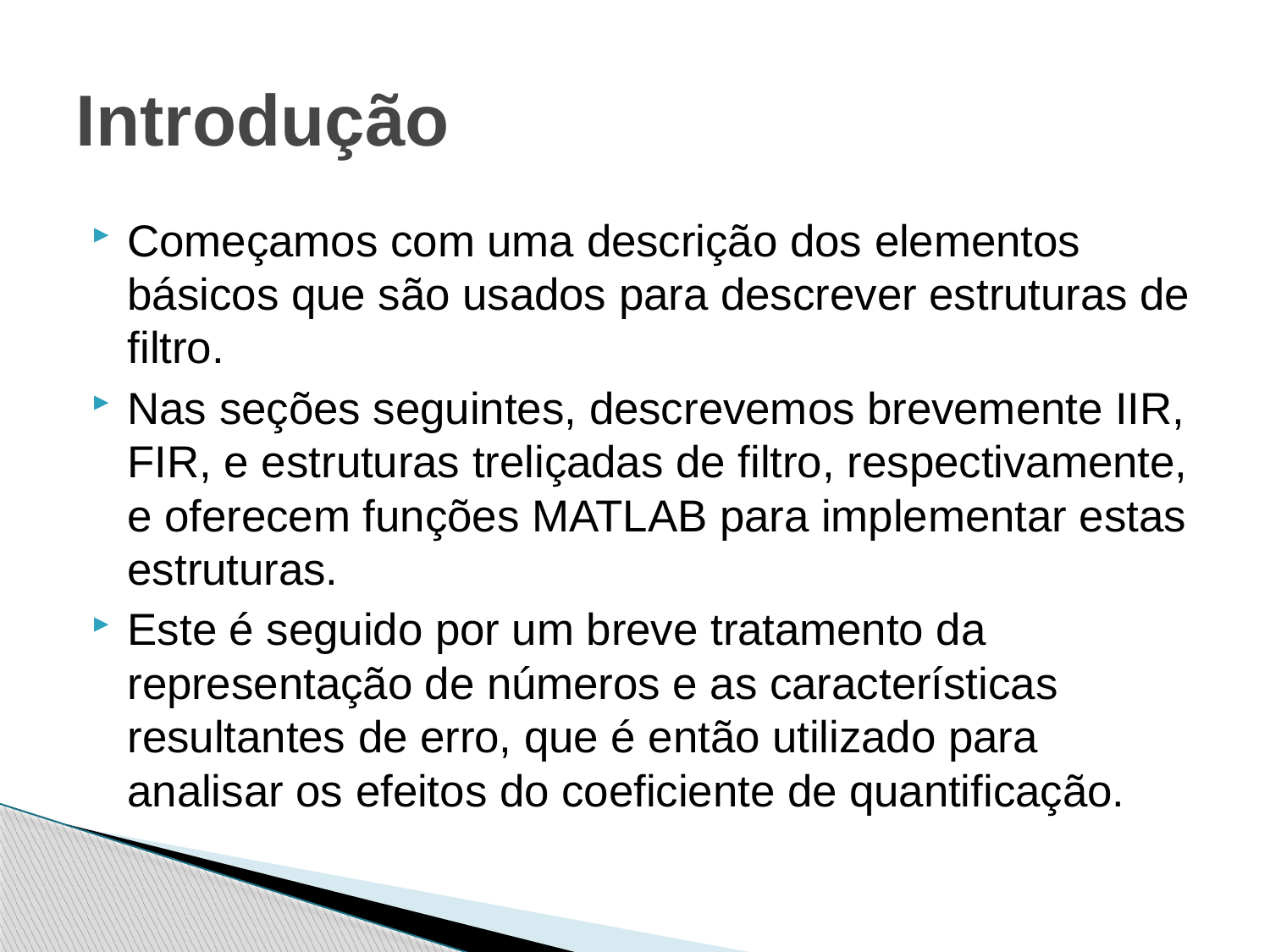

# Introdução
Começamos com uma descrição dos elementos básicos que são usados ​​para descrever estruturas de filtro.
Nas seções seguintes, descrevemos brevemente IIR, FIR, e estruturas treliçadas de filtro, respectivamente, e oferecem funções MATLAB para implementar estas estruturas.
Este é seguido por um breve tratamento da representação de números e as características resultantes de erro, que é então utilizado para analisar os efeitos do coeficiente de quantificação.